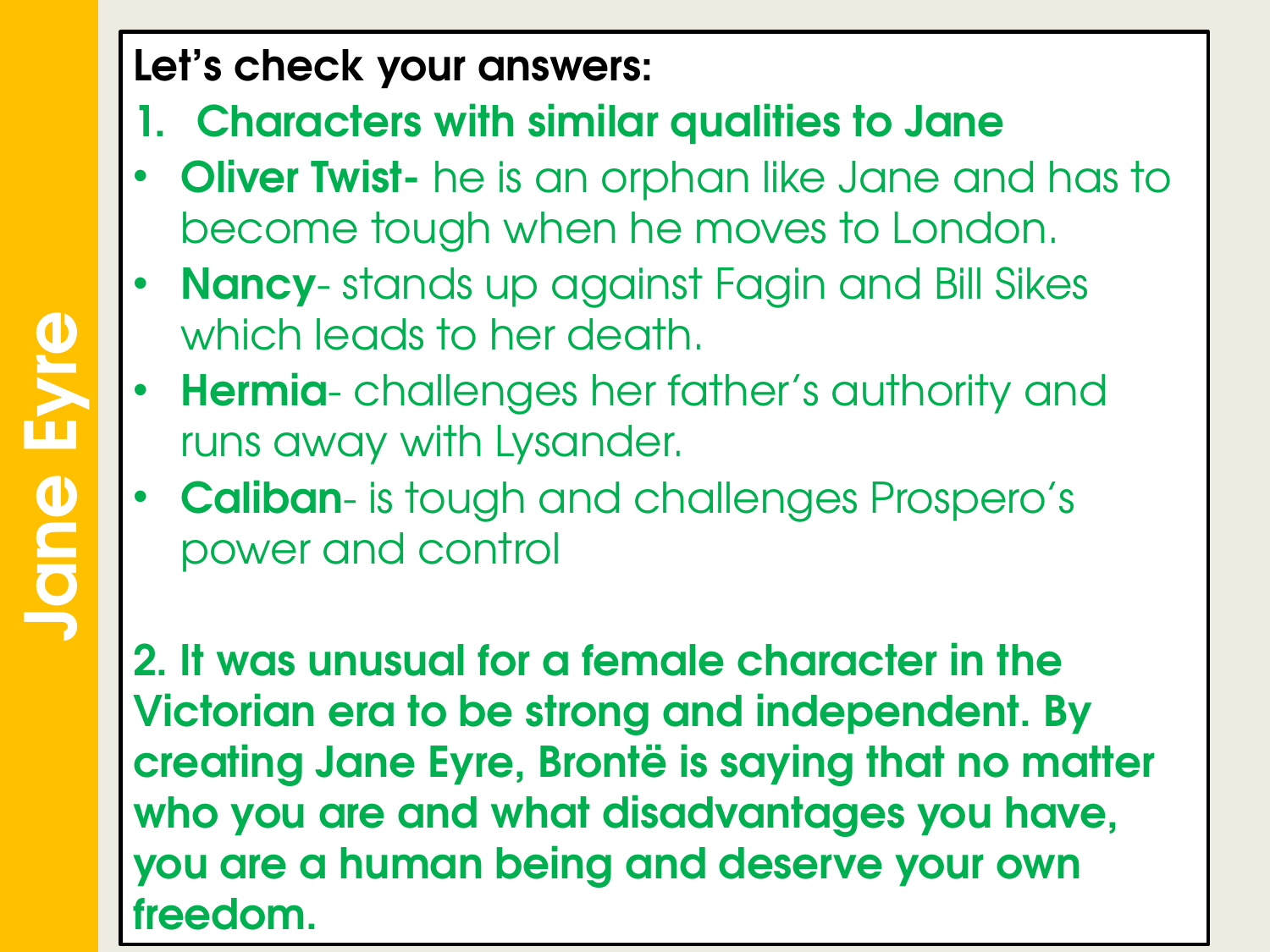

Let’s check your answers:
Characters with similar qualities to Jane
Oliver Twist- he is an orphan like Jane and has to become tough when he moves to London.
Nancy- stands up against Fagin and Bill Sikes    which leads to her death.
Hermia- challenges her father’s authority and runs away with Lysander.
Caliban- is tough and challenges Prospero’s power and control

2. It was unusual for a female character in the Victorian era to be strong and independent. By creating Jane Eyre, Brontë is saying that no matter who you are and what disadvantages you have, you are a human being and deserve your own freedom.
Jane Eyre